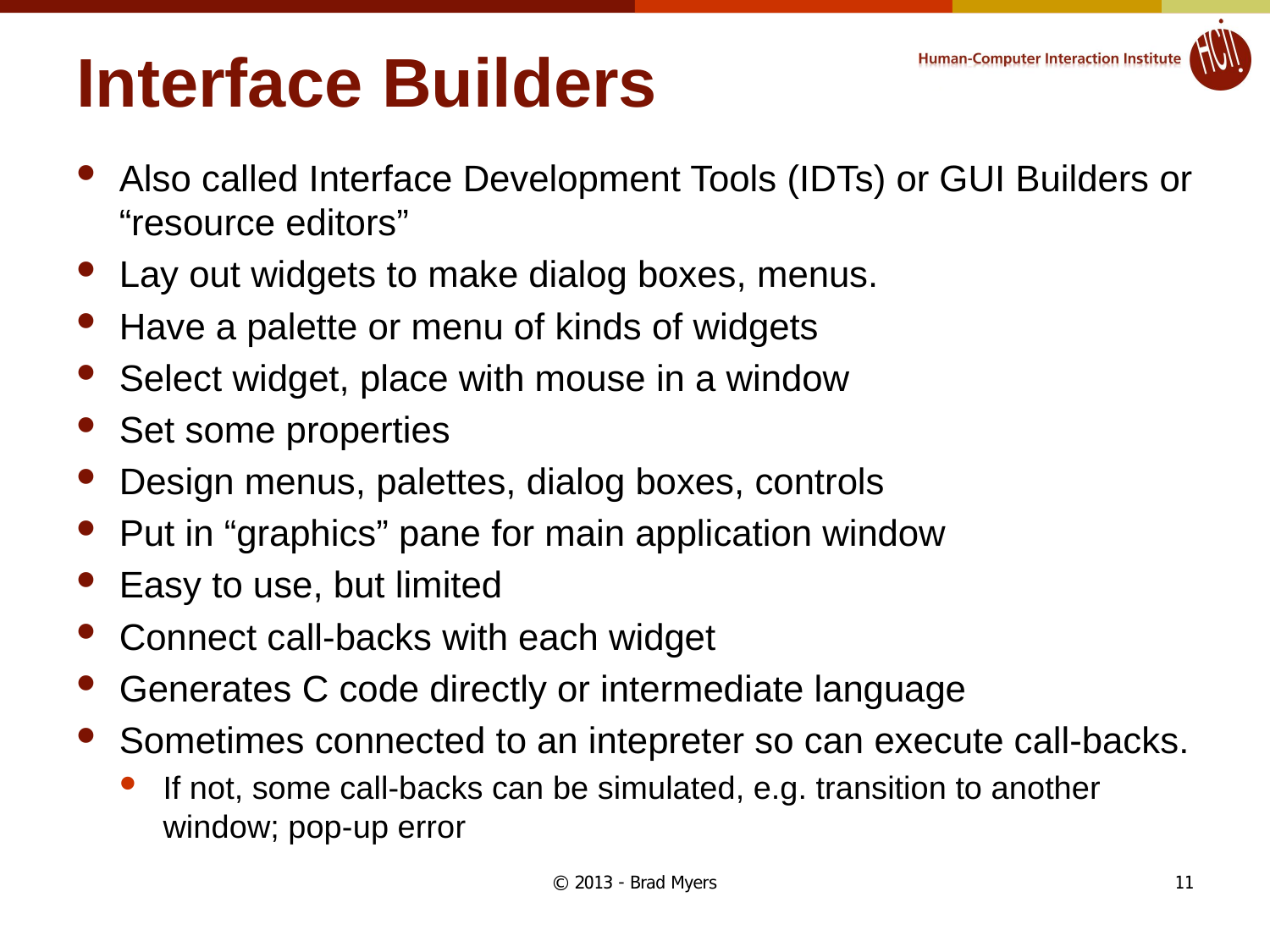

# Interface Builders
Also called Interface Development Tools (IDTs) or GUI Builders or “resource editors”
Lay out widgets to make dialog boxes, menus.
Have a palette or menu of kinds of widgets
Select widget, place with mouse in a window
Set some properties
Design menus, palettes, dialog boxes, controls
Put in “graphics” pane for main application window
Easy to use, but limited
Connect call-backs with each widget
Generates C code directly or intermediate language
Sometimes connected to an intepreter so can execute call-backs.
If not, some call-backs can be simulated, e.g. transition to another window; pop-up error
© 2013 - Brad Myers
11